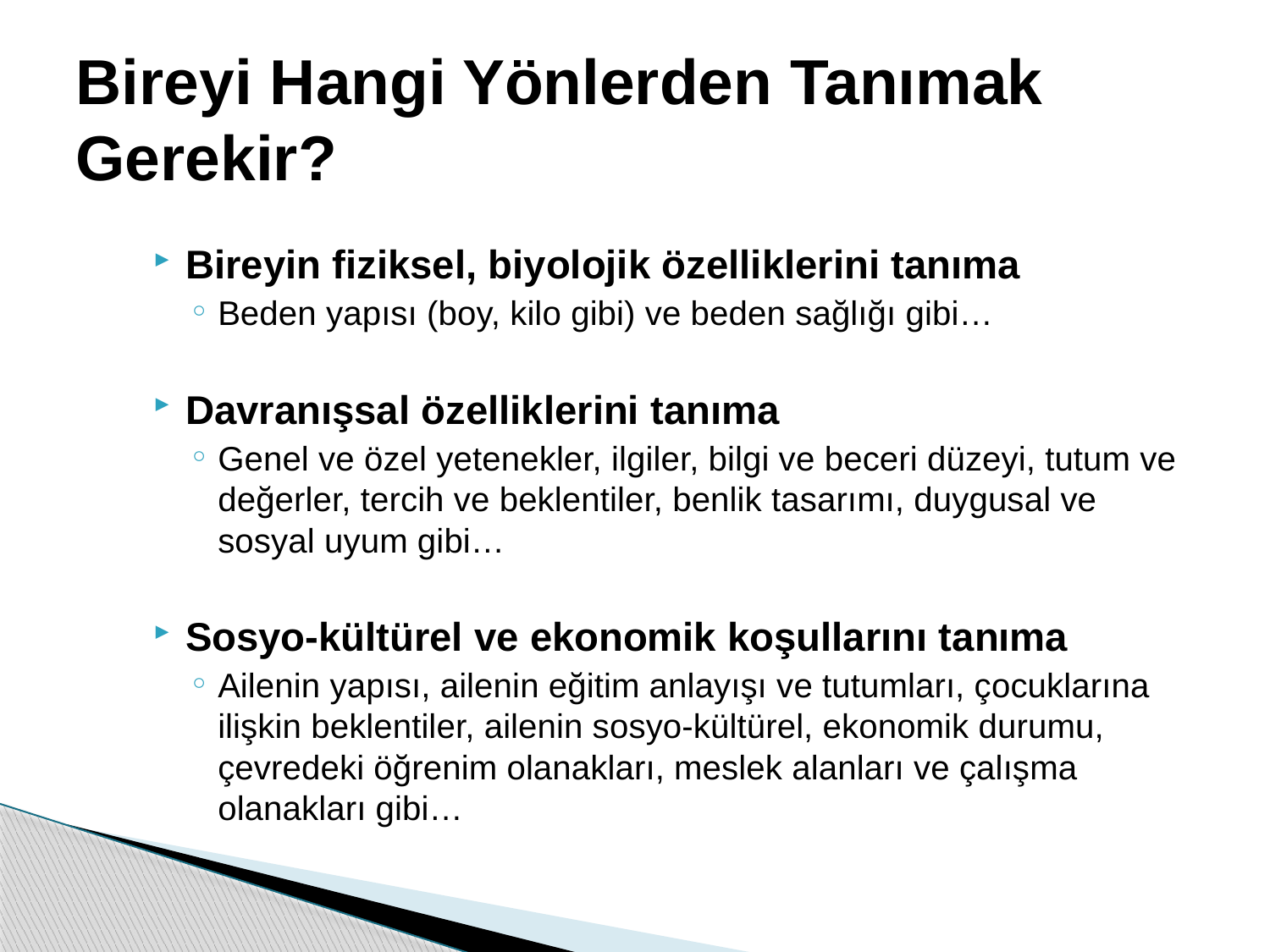

# Bireyi Hangi Yönlerden Tanımak Gerekir?
Bireyin fiziksel, biyolojik özelliklerini tanıma
Beden yapısı (boy, kilo gibi) ve beden sağlığı gibi…

Davranışsal özelliklerini tanıma
Genel ve özel yetenekler, ilgiler, bilgi ve beceri düzeyi, tutum ve değerler, tercih ve beklentiler, benlik tasarımı, duygusal ve sosyal uyum gibi…

Sosyo-kültürel ve ekonomik koşullarını tanıma
Ailenin yapısı, ailenin eğitim anlayışı ve tutumları, çocuklarına ilişkin beklentiler, ailenin sosyo-kültürel, ekonomik durumu, çevredeki öğrenim olanakları, meslek alanları ve çalışma olanakları gibi…